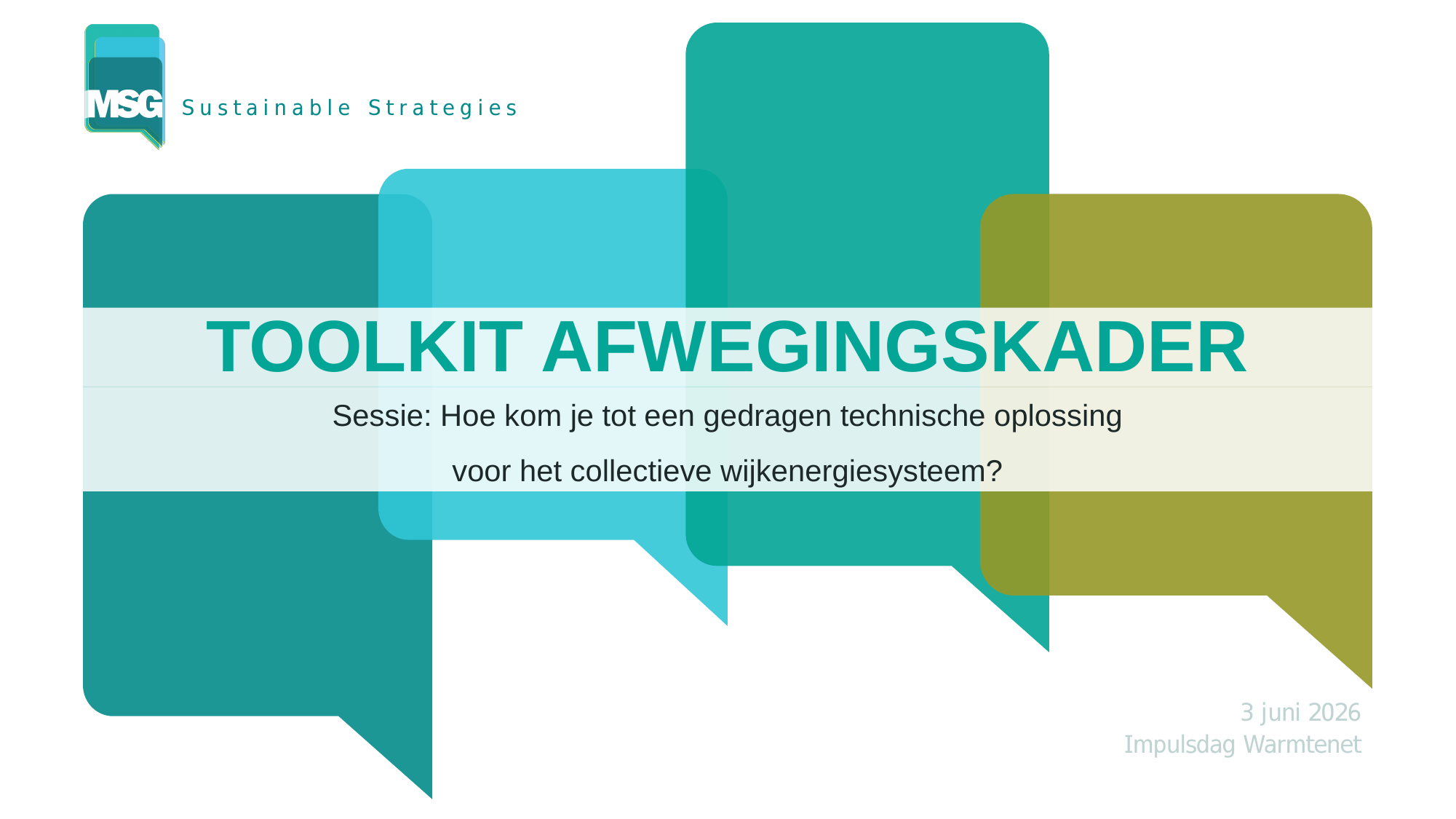

# Toolkit afwegingskader
Sessie: Hoe kom je tot een gedragen technische oplossing
voor het collectieve wijkenergiesysteem?
3 juni 2026
Impulsdag Warmtenet